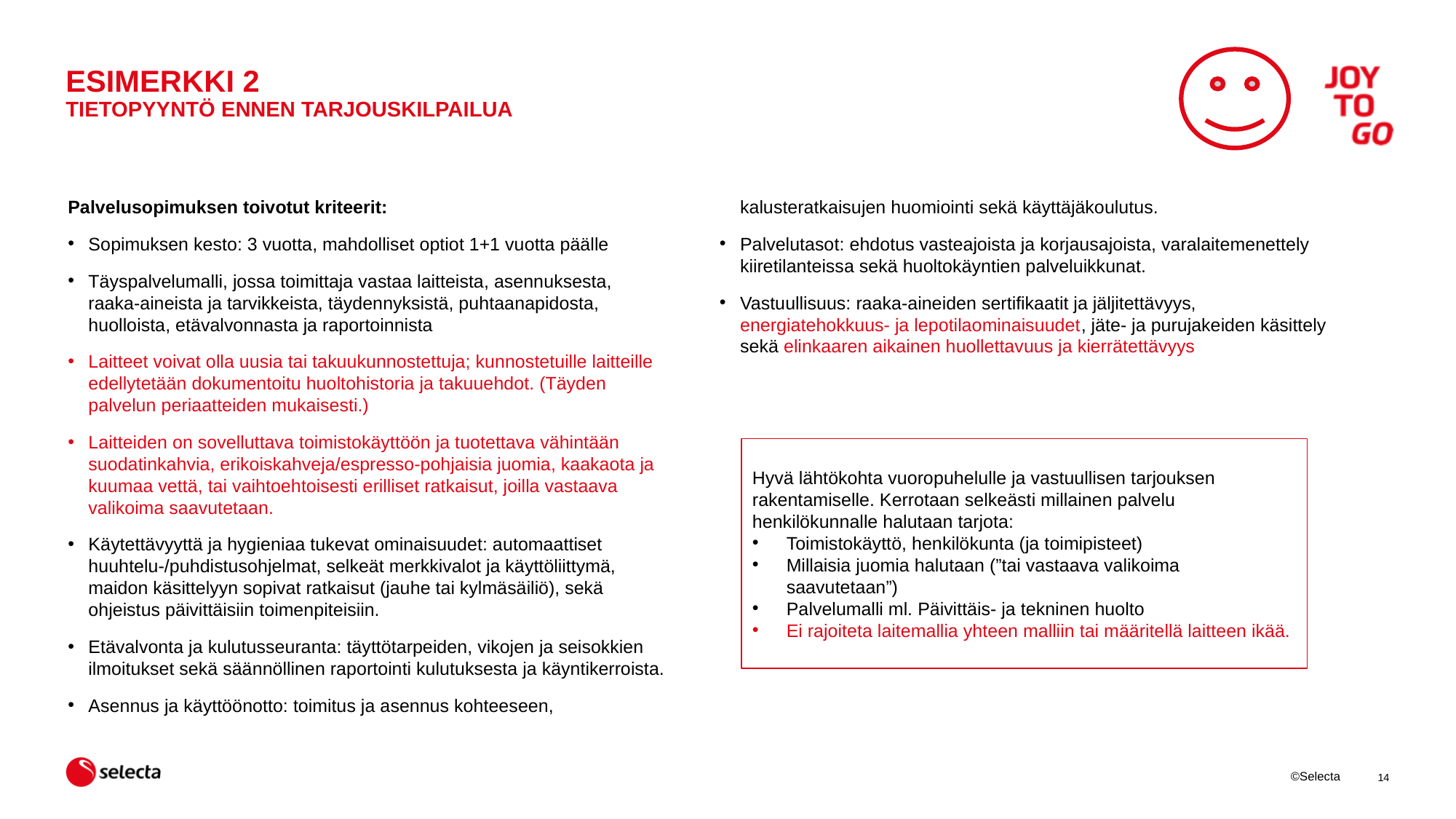

# Esimerkki 2 Tietopyyntö ennen tarjouskilpailua
Palvelusopimuksen toivotut kriteerit:
Sopimuksen kesto: 3 vuotta, mahdolliset optiot 1+1 vuotta päälle
Täyspalvelumalli, jossa toimittaja vastaa laitteista, asennuksesta, raaka‑aineista ja tarvikkeista, täydennyksistä, puhtaanapidosta, huolloista, etävalvonnasta ja raportoinnista
Laitteet voivat olla uusia tai takuukunnostettuja; kunnostetuille laitteille edellytetään dokumentoitu huoltohistoria ja takuuehdot. (Täyden palvelun periaatteiden mukaisesti.)
Laitteiden on sovelluttava toimistokäyttöön ja tuotettava vähintään suodatinkahvia, erikoiskahveja/espresso‑pohjaisia juomia, kaakaota ja kuumaa vettä, tai vaihtoehtoisesti erilliset ratkaisut, joilla vastaava valikoima saavutetaan.
Käytettävyyttä ja hygieniaa tukevat ominaisuudet: automaattiset huuhtelu-/puhdistusohjelmat, selkeät merkkivalot ja käyttöliittymä, maidon käsittelyyn sopivat ratkaisut (jauhe tai kylmäsäiliö), sekä ohjeistus päivittäisiin toimenpiteisiin.
Etävalvonta ja kulutusseuranta: täyttötarpeiden, vikojen ja seisokkien ilmoitukset sekä säännöllinen raportointi kulutuksesta ja käyntikerroista.
Asennus ja käyttöönotto: toimitus ja asennus kohteeseen, kalusteratkaisujen huomiointi sekä käyttäjäkoulutus.
Palvelutasot: ehdotus vasteajoista ja korjausajoista, varalaitemenettely kiiretilanteissa sekä huoltokäyntien palveluikkunat.
Vastuullisuus: raaka‑aineiden sertifikaatit ja jäljitettävyys, energiatehokkuus- ja lepotilaominaisuudet, jäte- ja purujakeiden käsittely sekä elinkaaren aikainen huollettavuus ja kierrätettävyys

Hyvä lähtökohta vuoropuhelulle ja vastuullisen tarjouksen rakentamiselle. Kerrotaan selkeästi millainen palvelu henkilökunnalle halutaan tarjota:
Toimistokäyttö, henkilökunta (ja toimipisteet)
Millaisia juomia halutaan (”tai vastaava valikoima saavutetaan”)
Palvelumalli ml. Päivittäis- ja tekninen huolto
Ei rajoiteta laitemallia yhteen malliin tai määritellä laitteen ikää.
©Selecta
14